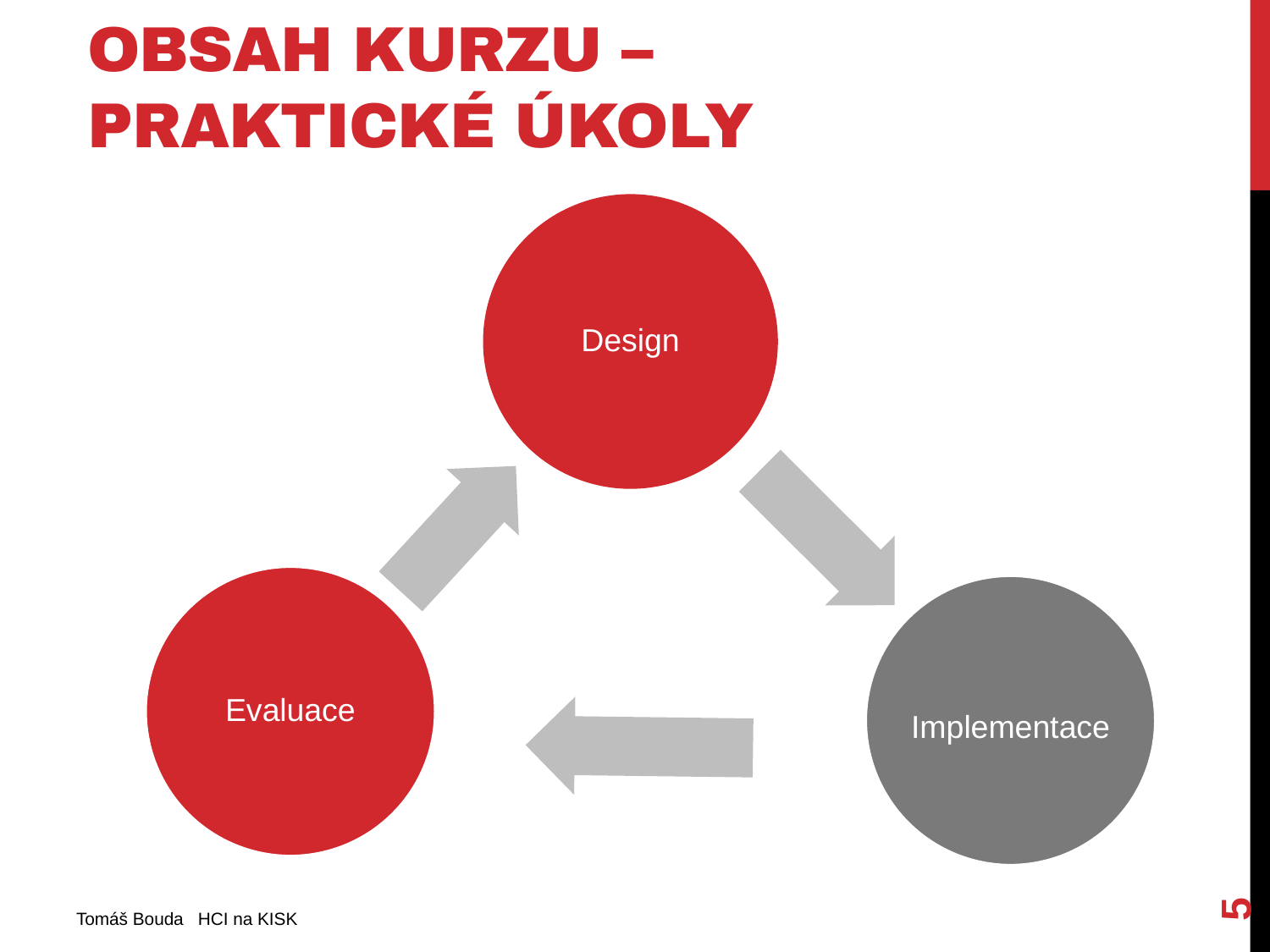

# Obsah kurzu – praktické úkoly
Design

Implementace

Evaluace

5
Tomáš Bouda   HCI na KISK